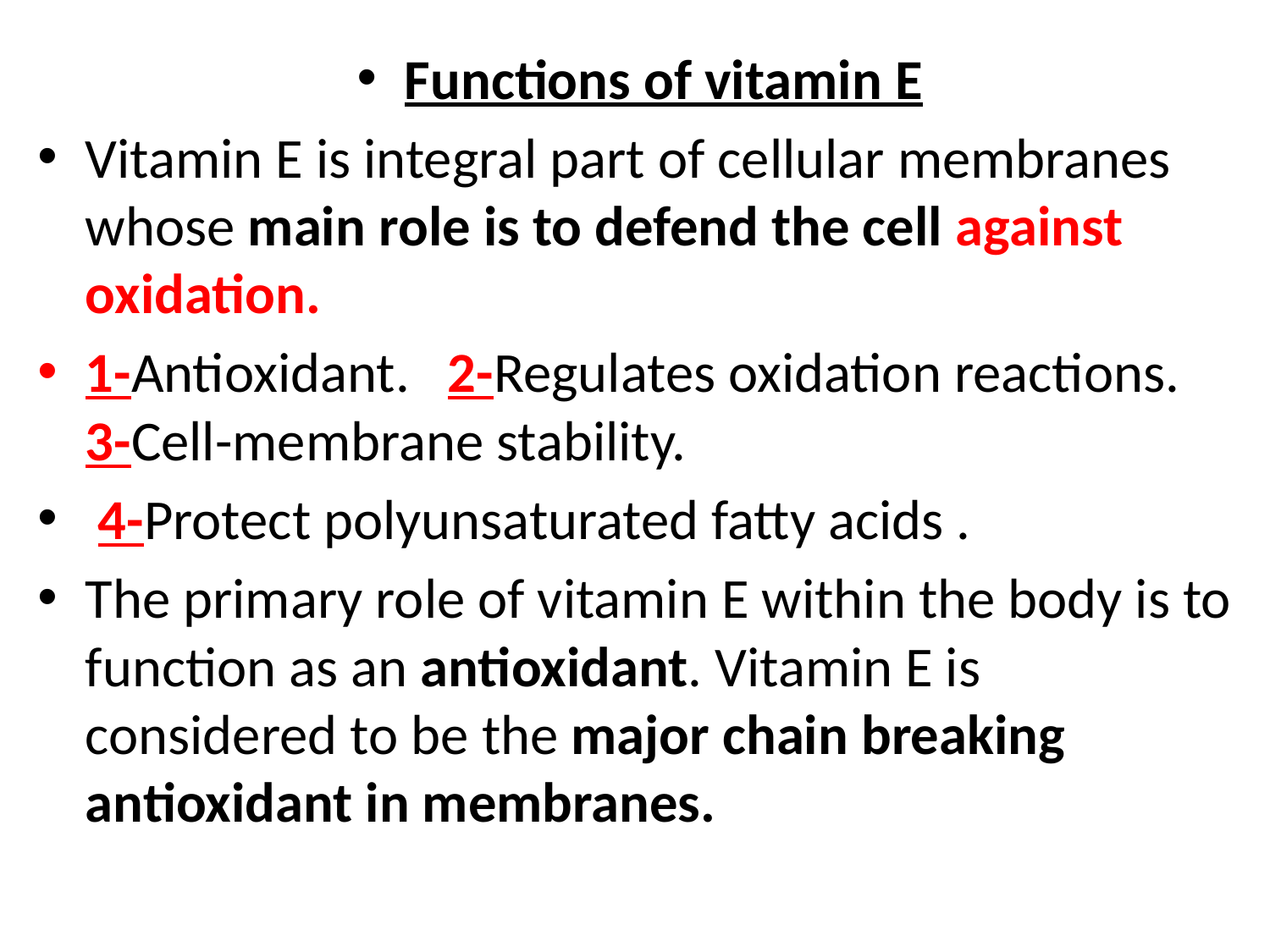

Functions of vitamin E
Vitamin E is integral part of cellular membranes whose main role is to defend the cell against oxidation.
1-Antioxidant.   2-Regulates oxidation reactions.   3-Cell-membrane stability.
 4-Protect polyunsaturated fatty acids .
The primary role of vitamin E within the body is to function as an antioxidant. Vitamin E is considered to be the major chain breaking antioxidant in membranes.

#